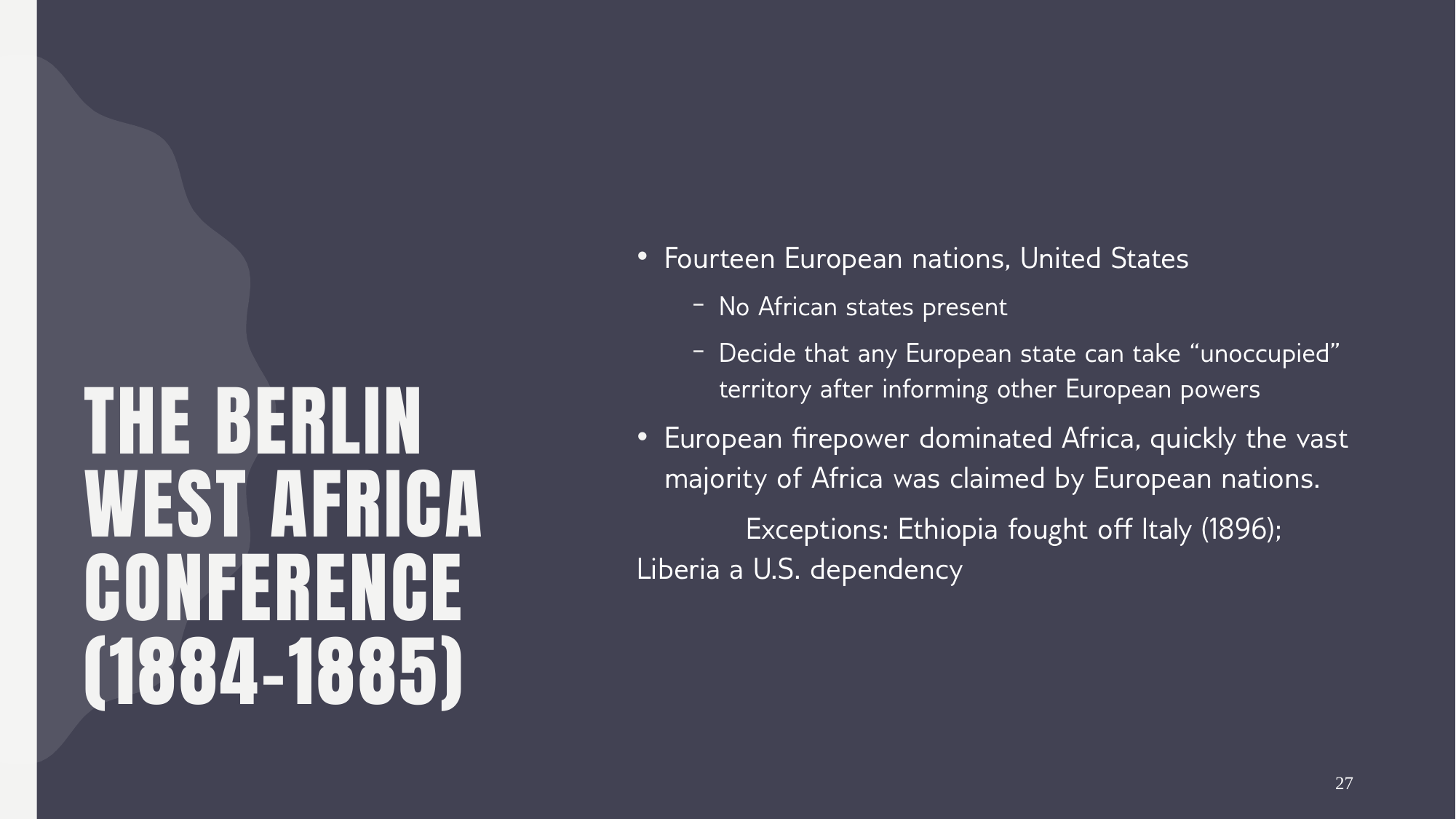

# The Berlin West Africa Conference (1884–1885)
Fourteen European nations, United States
No African states present
Decide that any European state can take “unoccupied” territory after informing other European powers
European firepower dominated Africa, quickly the vast majority of Africa was claimed by European nations.
	Exceptions: Ethiopia fought off Italy (1896); 	Liberia a U.S. dependency
27